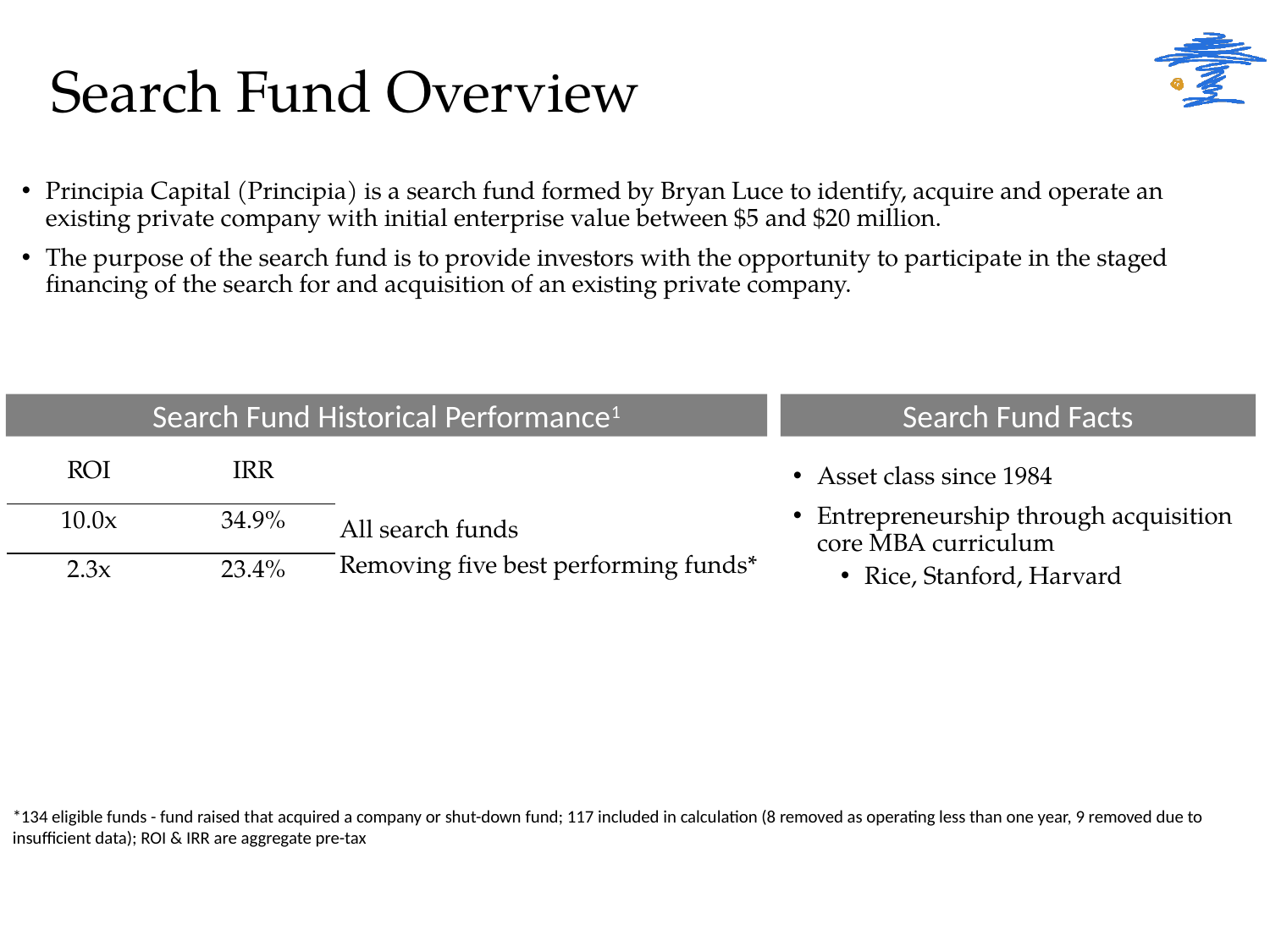

# Search Fund Overview
Principia Capital (Principia) is a search fund formed by Bryan Luce to identify, acquire and operate an existing private company with initial enterprise value between $5 and $20 million.
The purpose of the search fund is to provide investors with the opportunity to participate in the staged financing of the search for and acquisition of an existing private company.
Search Fund Historical Performance1
Search Fund Facts
| ROI | IRR |
| --- | --- |
| 10.0x | 34.9% |
| 2.3x | 23.4% |
Asset class since 1984
Entrepreneurship through acquisition core MBA curriculum
Rice, Stanford, Harvard
All search funds
Removing five best performing funds*
*134 eligible funds - fund raised that acquired a company or shut-down fund; 117 included in calculation (8 removed as operating less than one year, 9 removed due to insufficient data); ROI & IRR are aggregate pre-tax